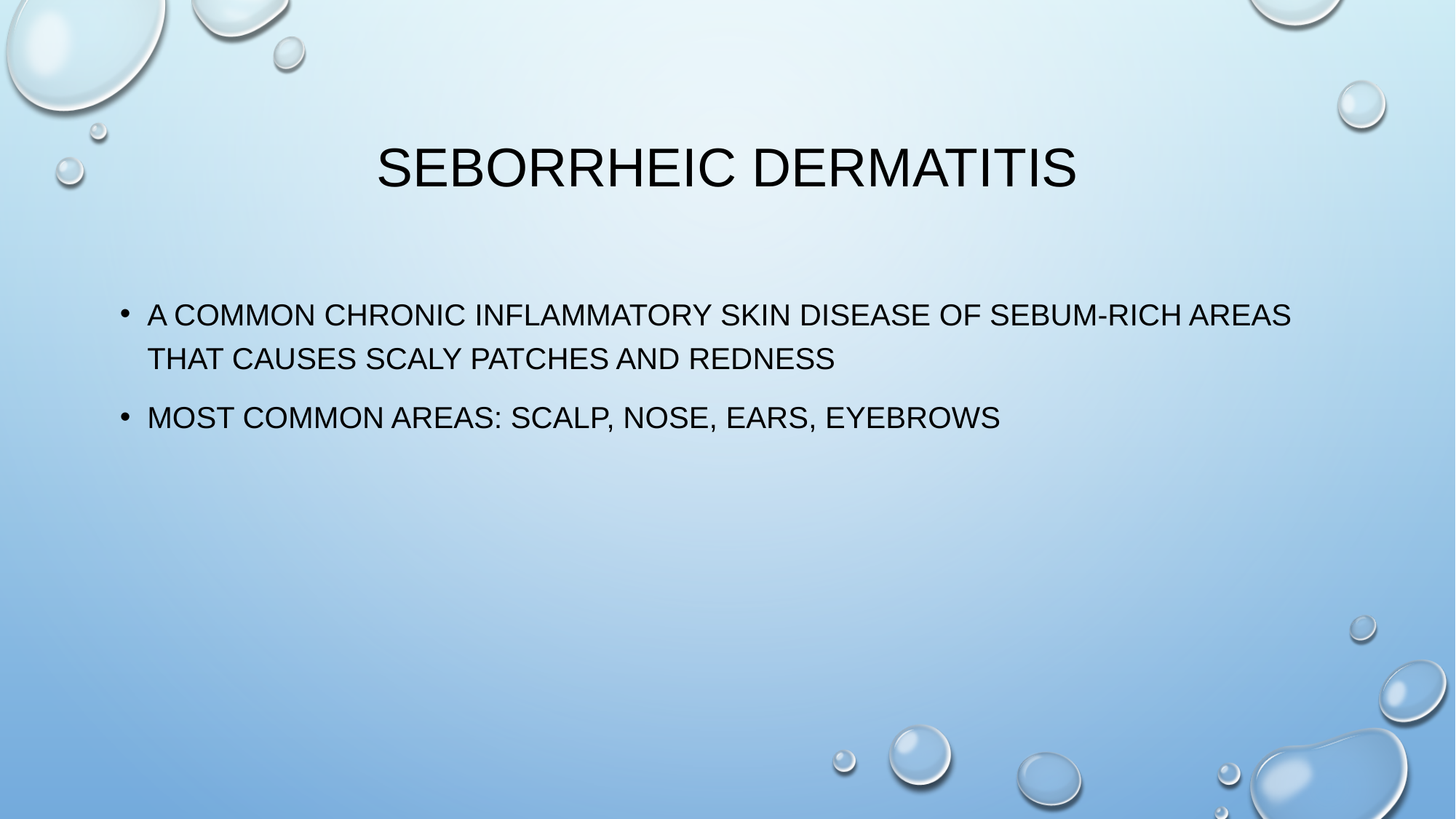

# Seborrheic dermatitis
A common chronic inflammatory skin disease of sebum-rich areas that causes scaly patches and redness
Most common areas: scalp, nose, ears, eyebrows